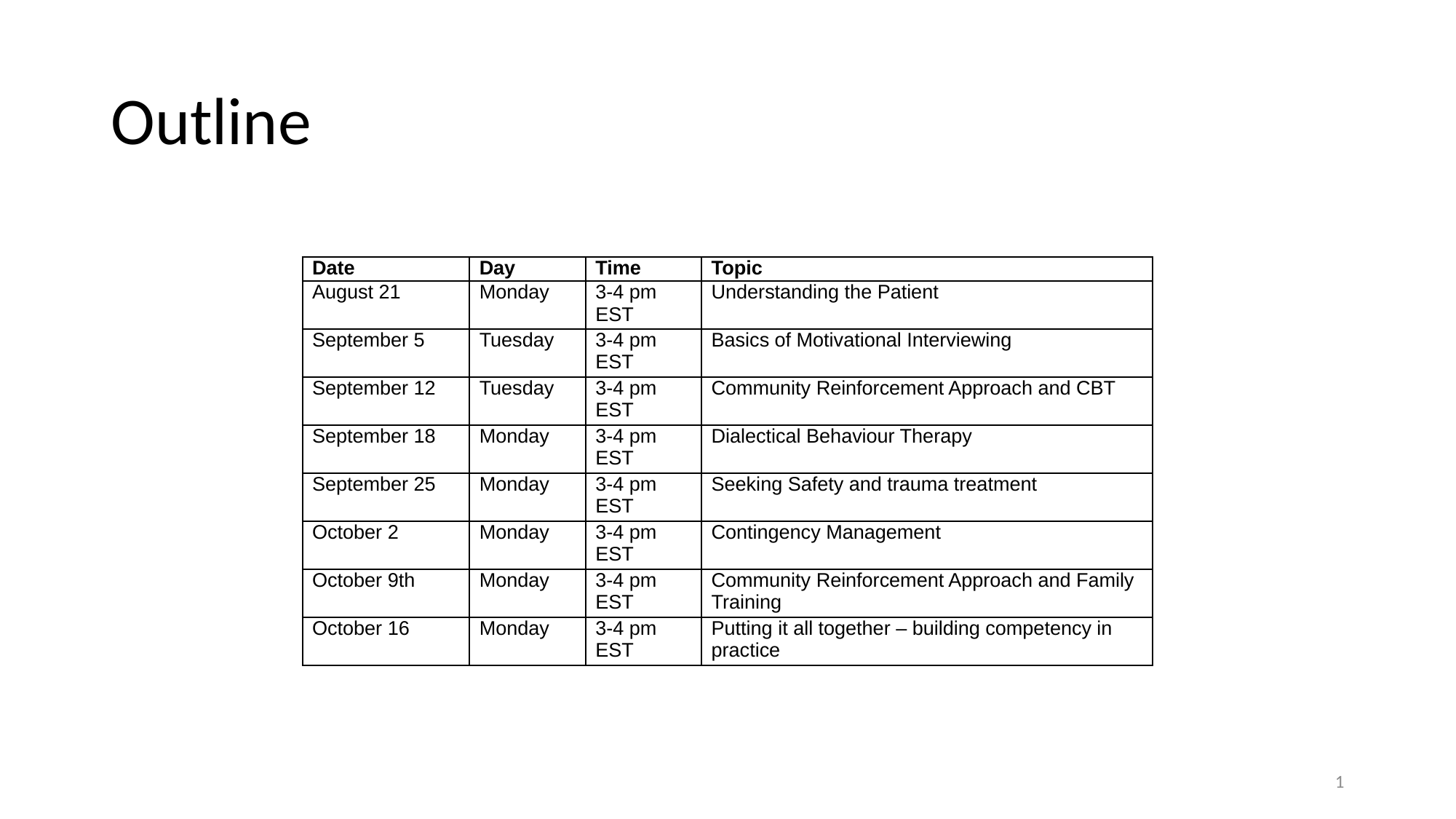

# Outline
| Date | Day | Time | Topic |
| --- | --- | --- | --- |
| August 21 | Monday | 3-4 pm EST | Understanding the Patient |
| September 5 | Tuesday | 3-4 pm EST | Basics of Motivational Interviewing |
| September 12 | Tuesday | 3-4 pm EST | Community Reinforcement Approach and CBT |
| September 18 | Monday | 3-4 pm EST | Dialectical Behaviour Therapy |
| September 25 | Monday | 3-4 pm EST | Seeking Safety and trauma treatment |
| October 2 | Monday | 3-4 pm EST | Contingency Management |
| October 9th | Monday | 3-4 pm EST | Community Reinforcement Approach and Family Training |
| October 16 | Monday | 3-4 pm EST | Putting it all together – building competency in practice |
1